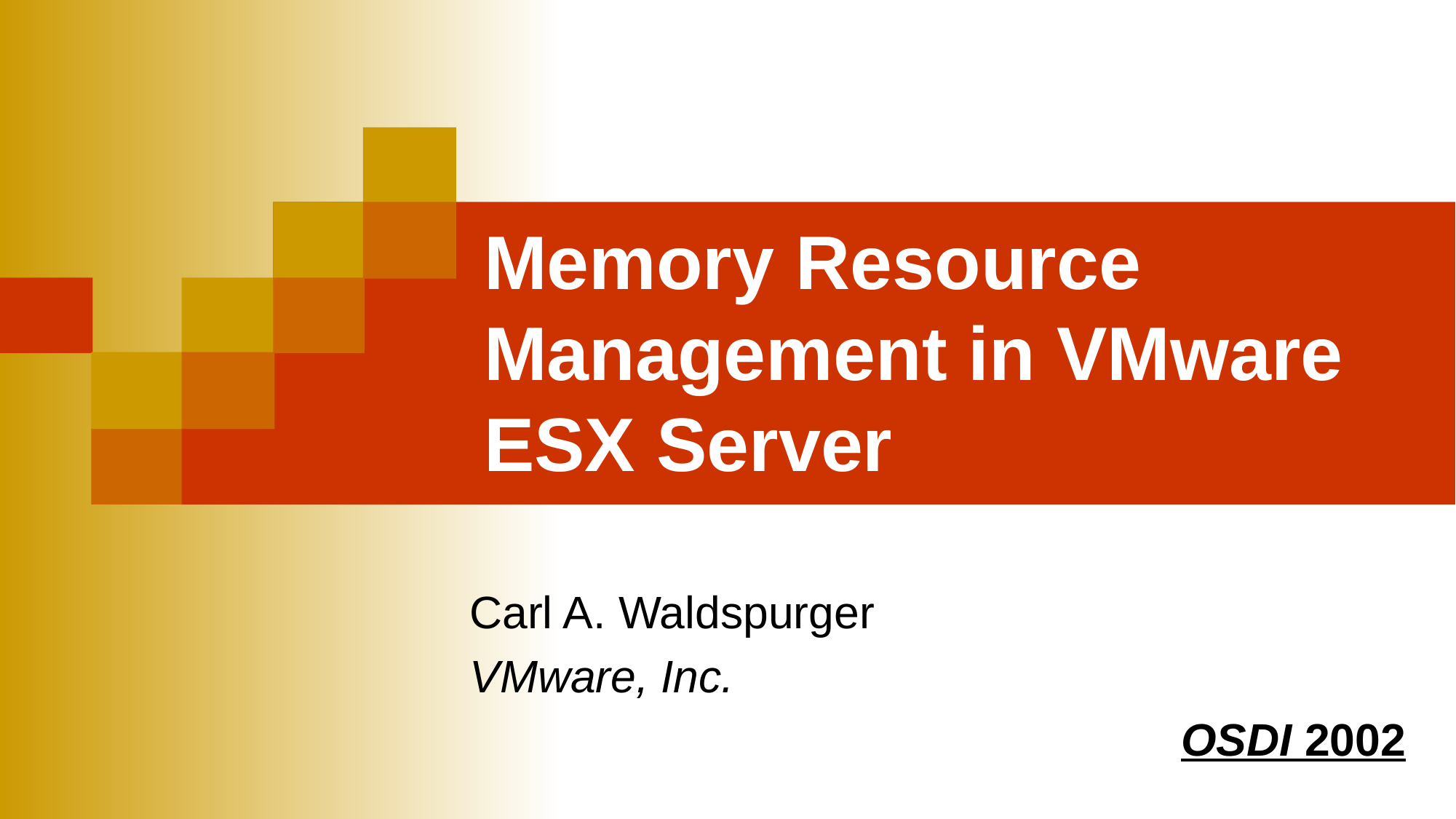

# Memory Resource Management in VMware ESX Server
Carl A. Waldspurger
VMware, Inc.
OSDI 2002